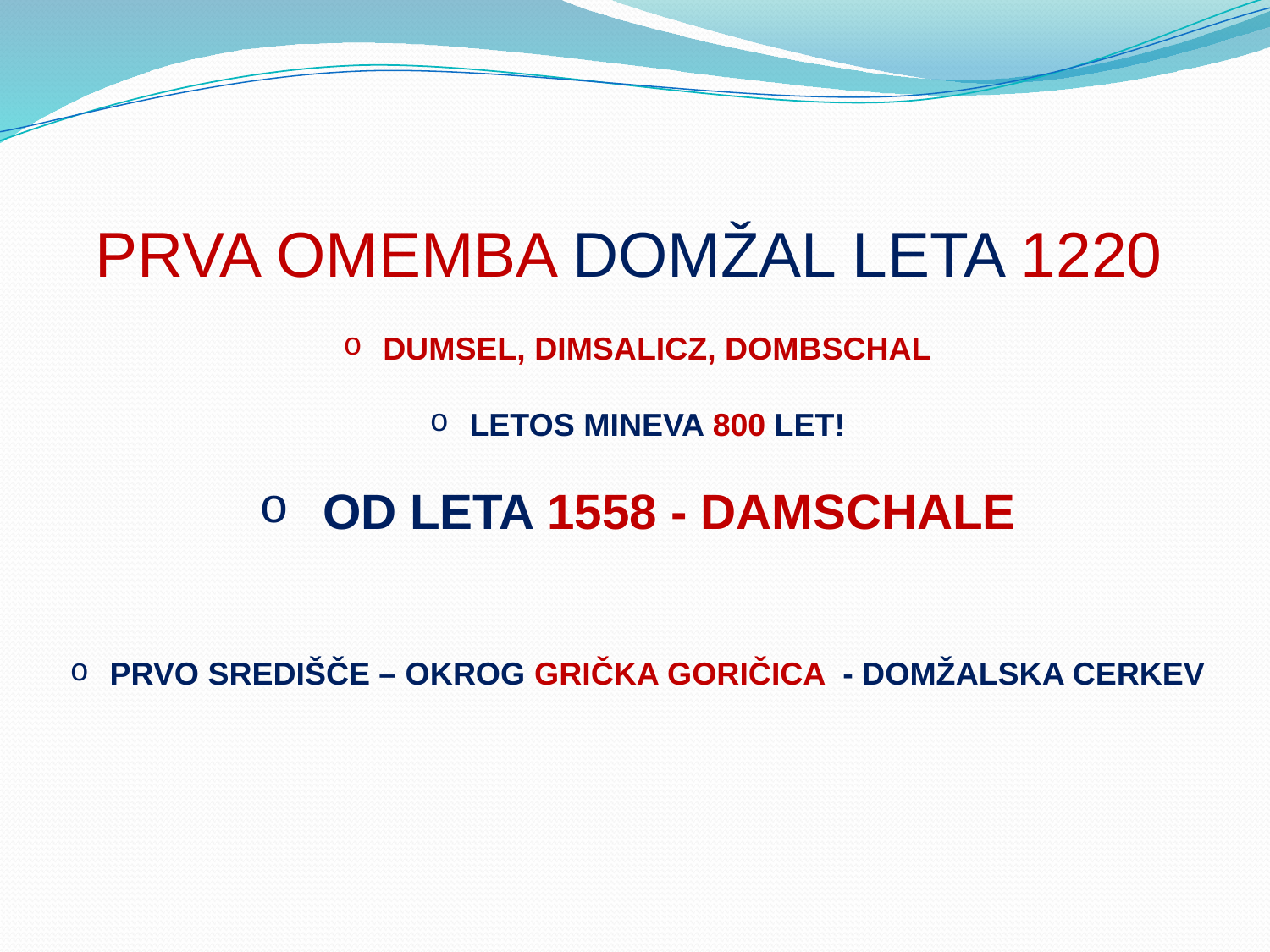

PRVA OMEMBA DOMŽAL LETA 1220

DUMSEL, DIMSALICZ, DOMBSCHAL

LETOS MINEVA 800 LET!

OD LETA 1558 - DAMSCHALE

PRVO SREDIŠČE – OKROG GRIČKA GORIČICA  - DOMŽALSKA CERKEV